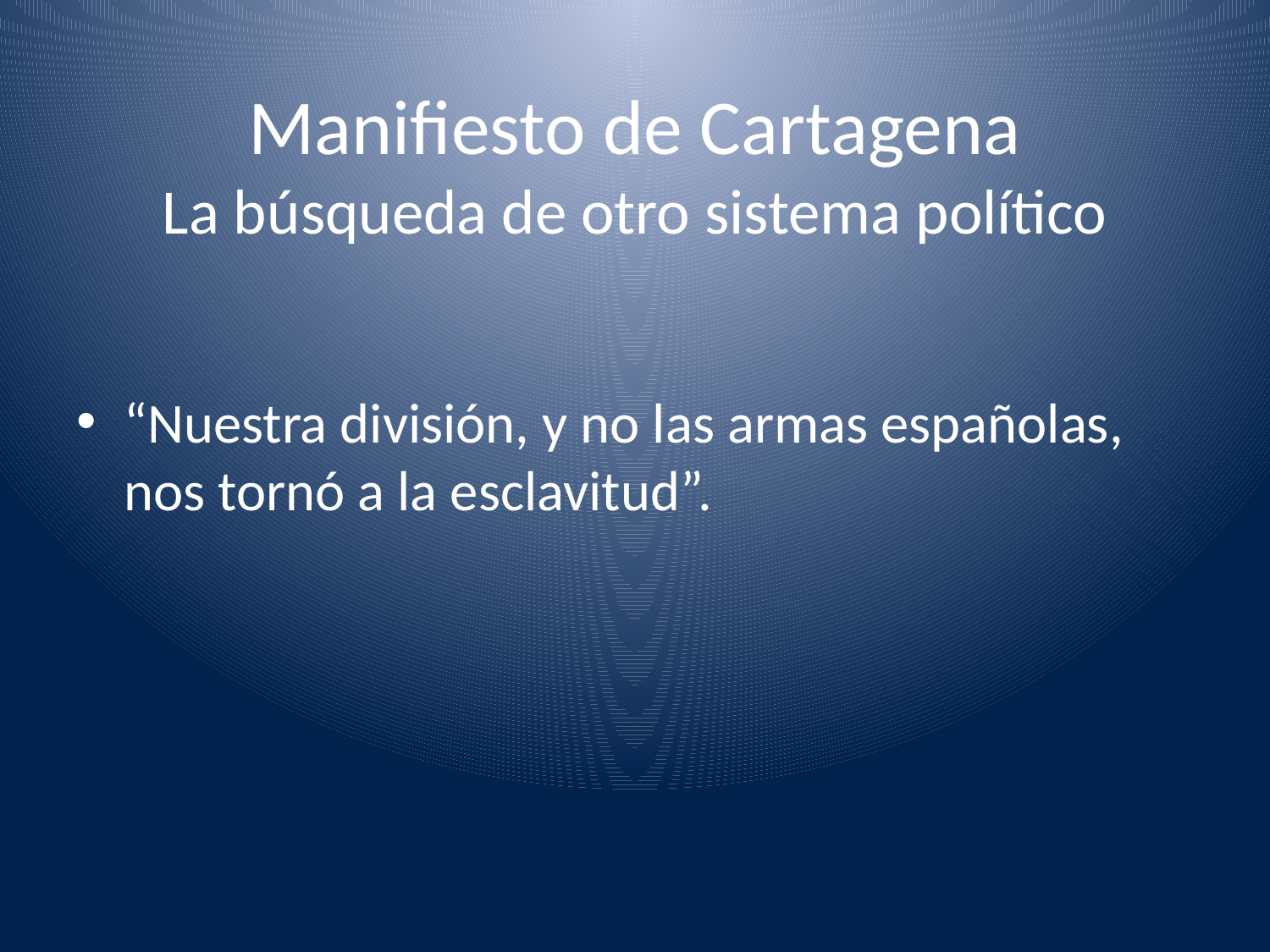

# Manifiesto de Cartagena La búsqueda de otro sistema político

“Nuestra división, y no las armas españolas, nos tornó a la esclavitud”.